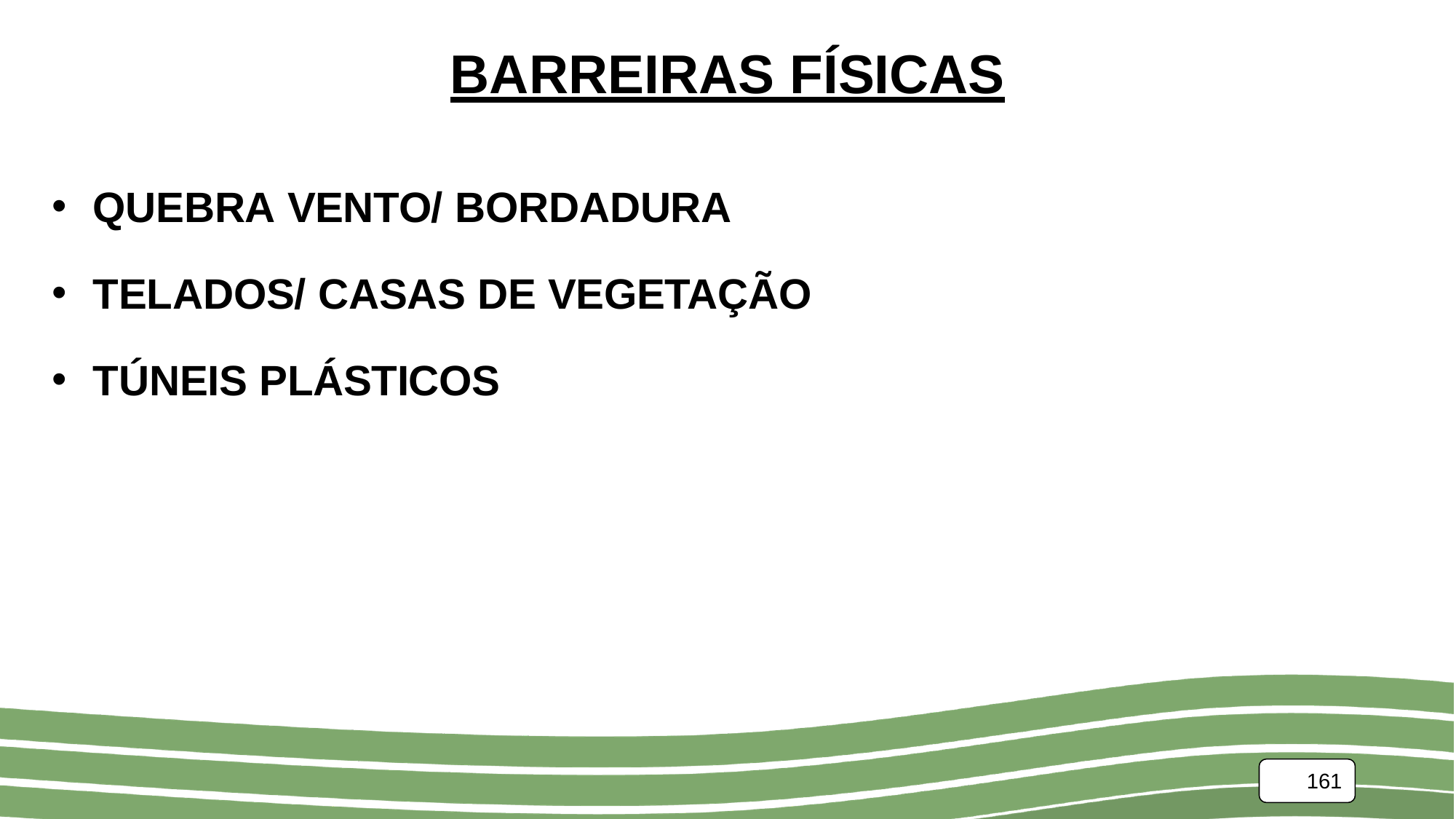

# BARREIRAS FÍSICAS
QUEBRA VENTO/ BORDADURA
TELADOS/ CASAS DE VEGETAÇÃO
TÚNEIS PLÁSTICOS

161